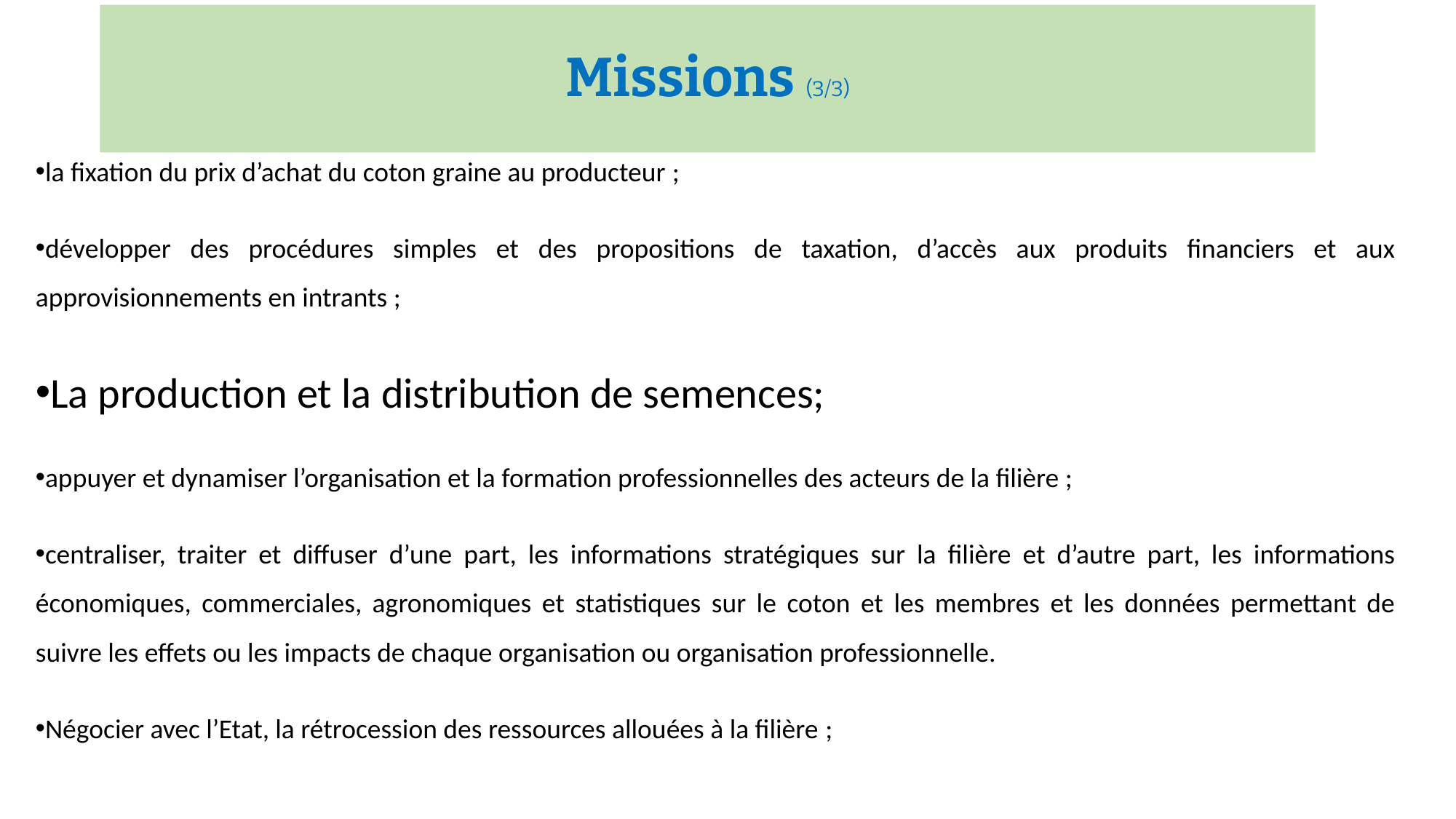

# Missions (3/3)
la fixation du prix d’achat du coton graine au producteur ;
développer des procédures simples et des propositions de taxation, d’accès aux produits financiers et aux approvisionnements en intrants ;
La production et la distribution de semences;
appuyer et dynamiser l’organisation et la formation professionnelles des acteurs de la filière ;
centraliser, traiter et diffuser d’une part, les informations stratégiques sur la filière et d’autre part, les informations économiques, commerciales, agronomiques et statistiques sur le coton et les membres et les données permettant de suivre les effets ou les impacts de chaque organisation ou organisation professionnelle.
Négocier avec l’Etat, la rétrocession des ressources allouées à la filière ;